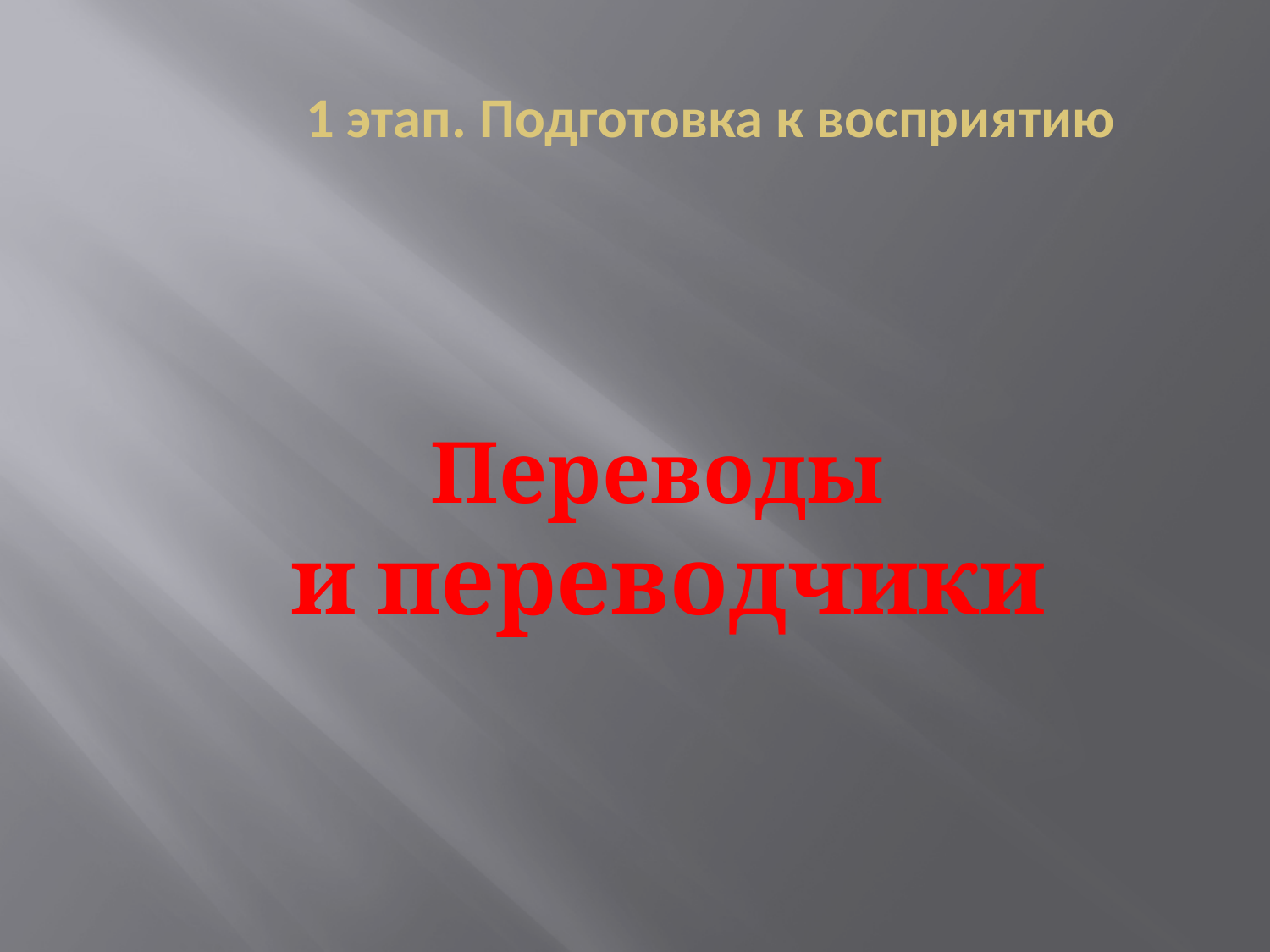

# 1 этап. Подготовка к восприятию
Переводы
 и переводчики